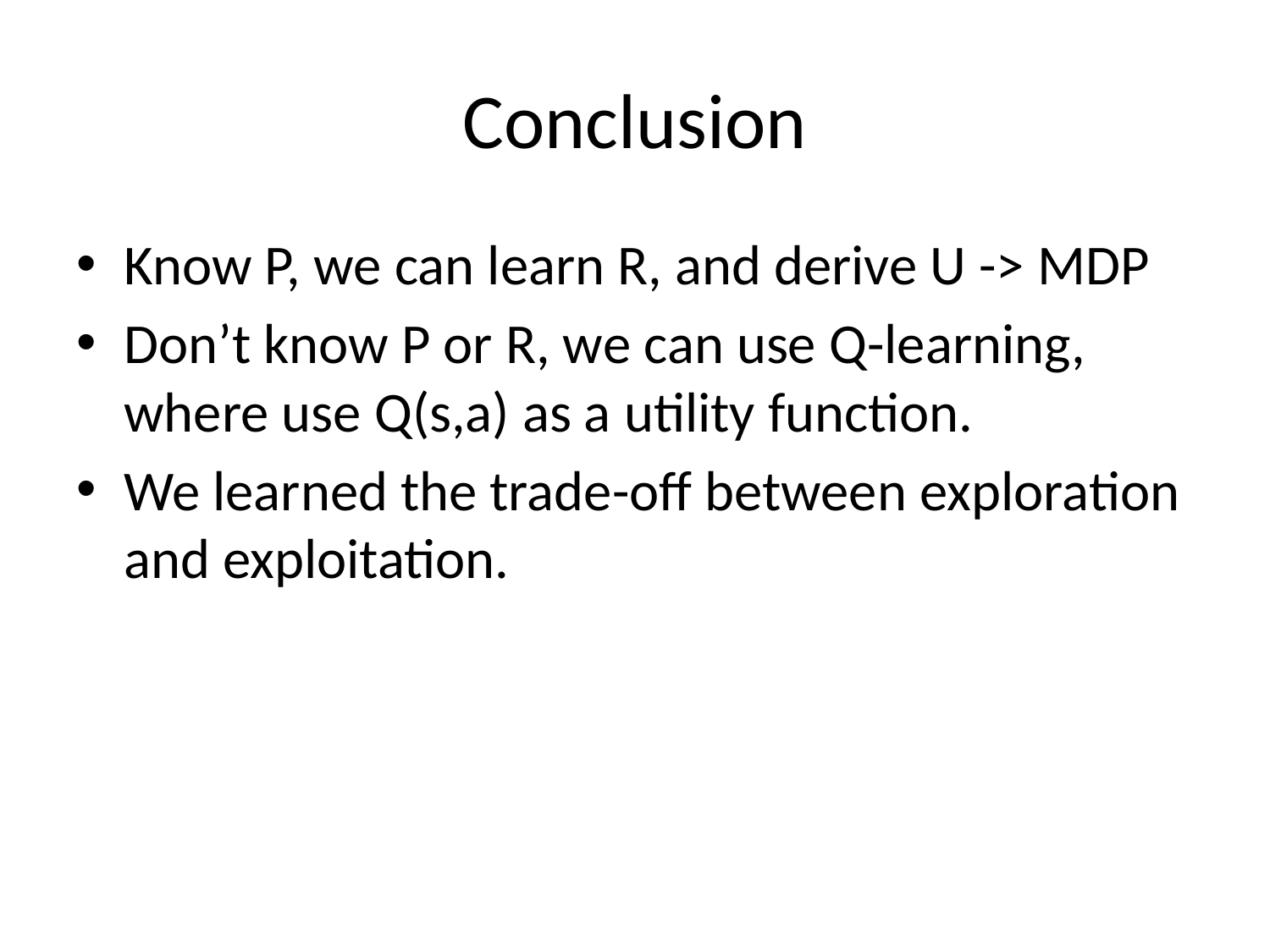

# Conclusion
Know P, we can learn R, and derive U -> MDP
Don’t know P or R, we can use Q-learning, where use Q(s,a) as a utility function.
We learned the trade-off between exploration and exploitation.